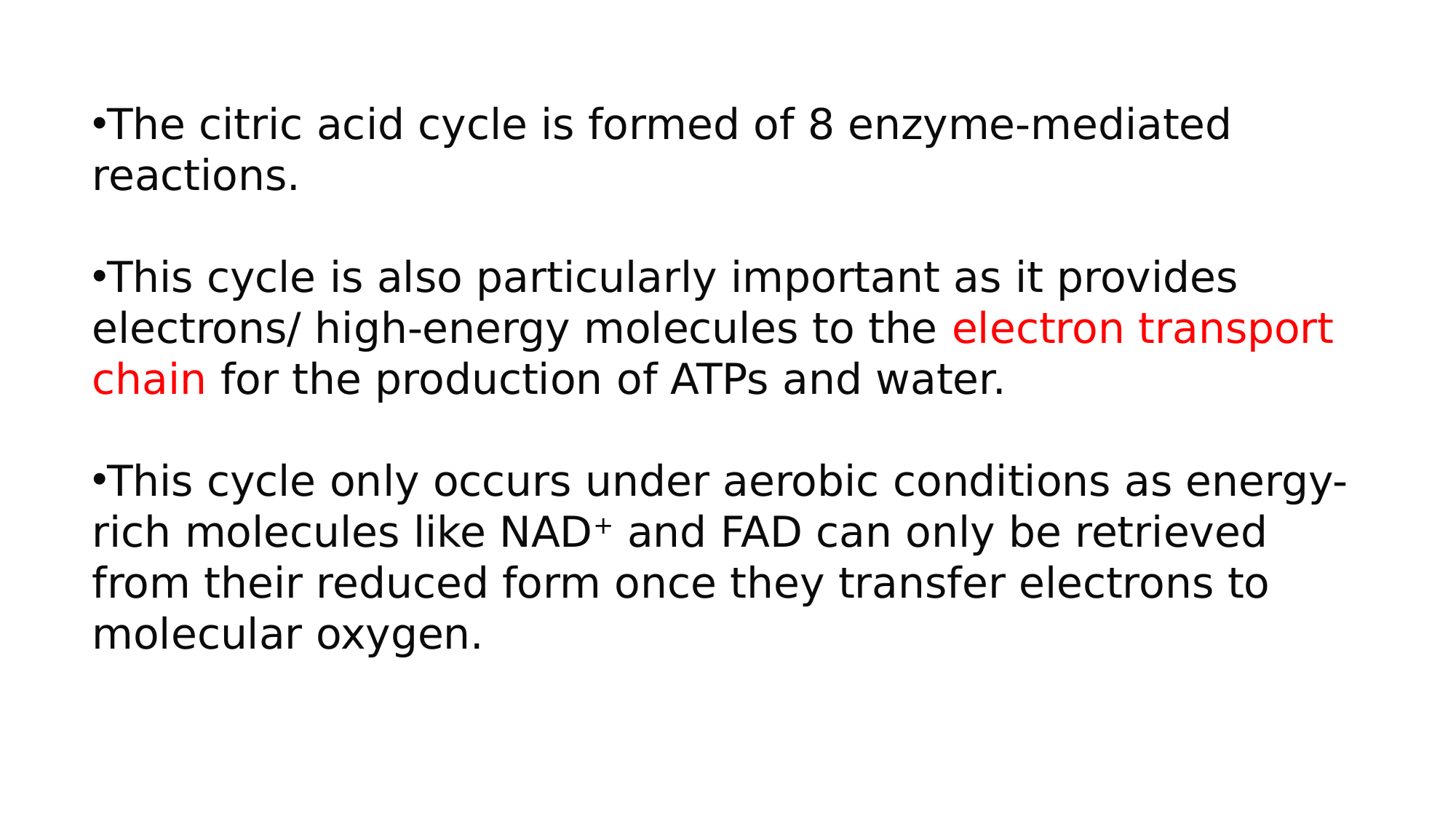

The citric acid cycle is formed of 8 enzyme-mediated reactions.

This cycle is also particularly important as it provides electrons/ high-energy molecules to the electron transport chain for the production of ATPs and water.

This cycle only occurs under aerobic conditions as energy-rich molecules like NAD+ and FAD can only be retrieved from their reduced form once they transfer electrons to molecular oxygen.